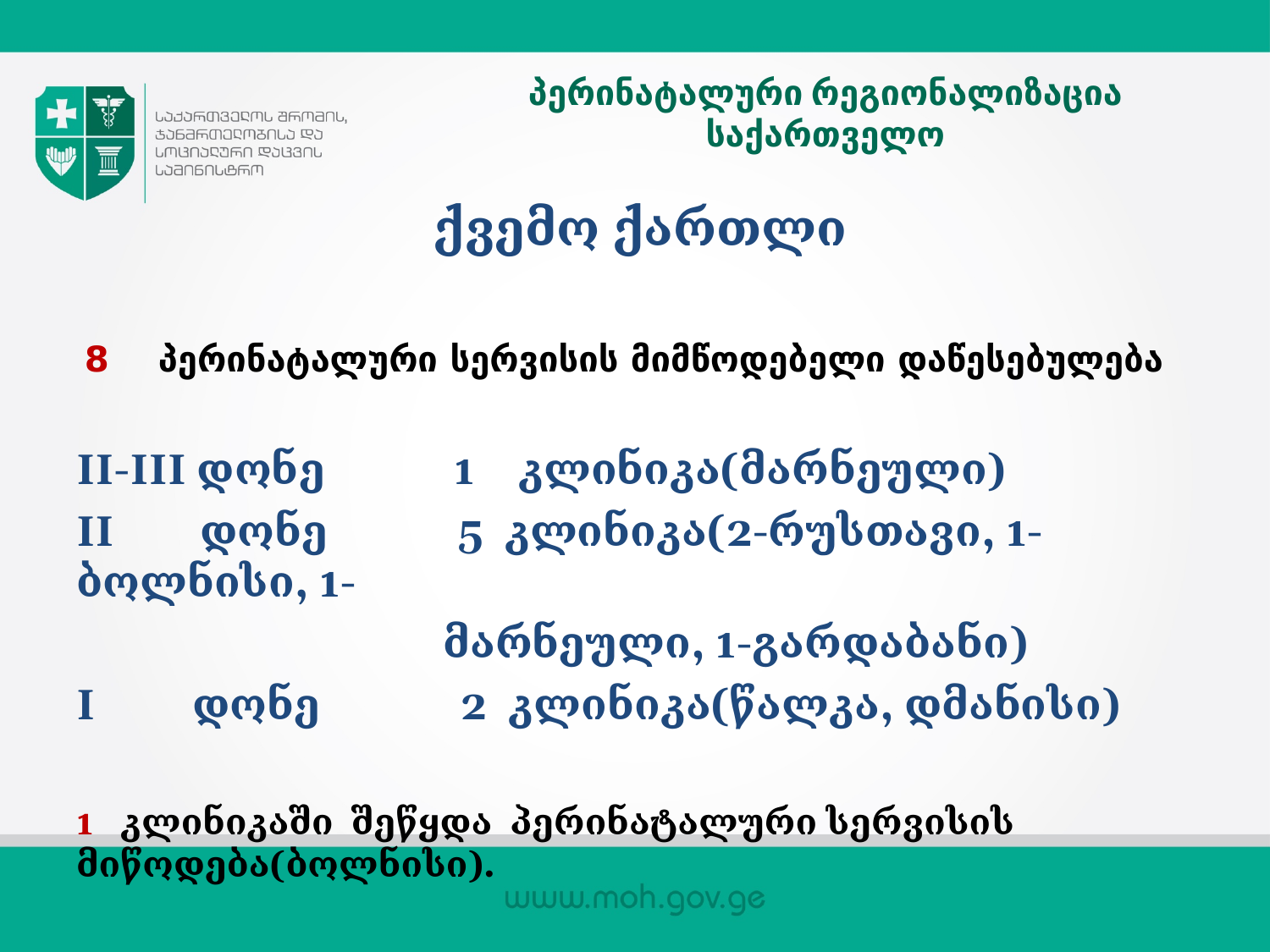

# პერინატალური რეგიონალიზაცია საქართველო
ქვემო ქართლი

 8    პერინატალური სერვისის მიმწოდებელი დაწესებულება

II-III დონე            1    კლინიკა(მარნეული)
II        დონე            5  კლინიკა(2-რუსთავი, 1-ბოლნისი, 1-
                                  მარნეული, 1-გარდაბანი)
I         დონე             2  კლინიკა(წალკა, დმანისი)

1   კლინიკაში  შეწყდა  პერინატალური სერვისის მიწოდება(ბოლნისი).